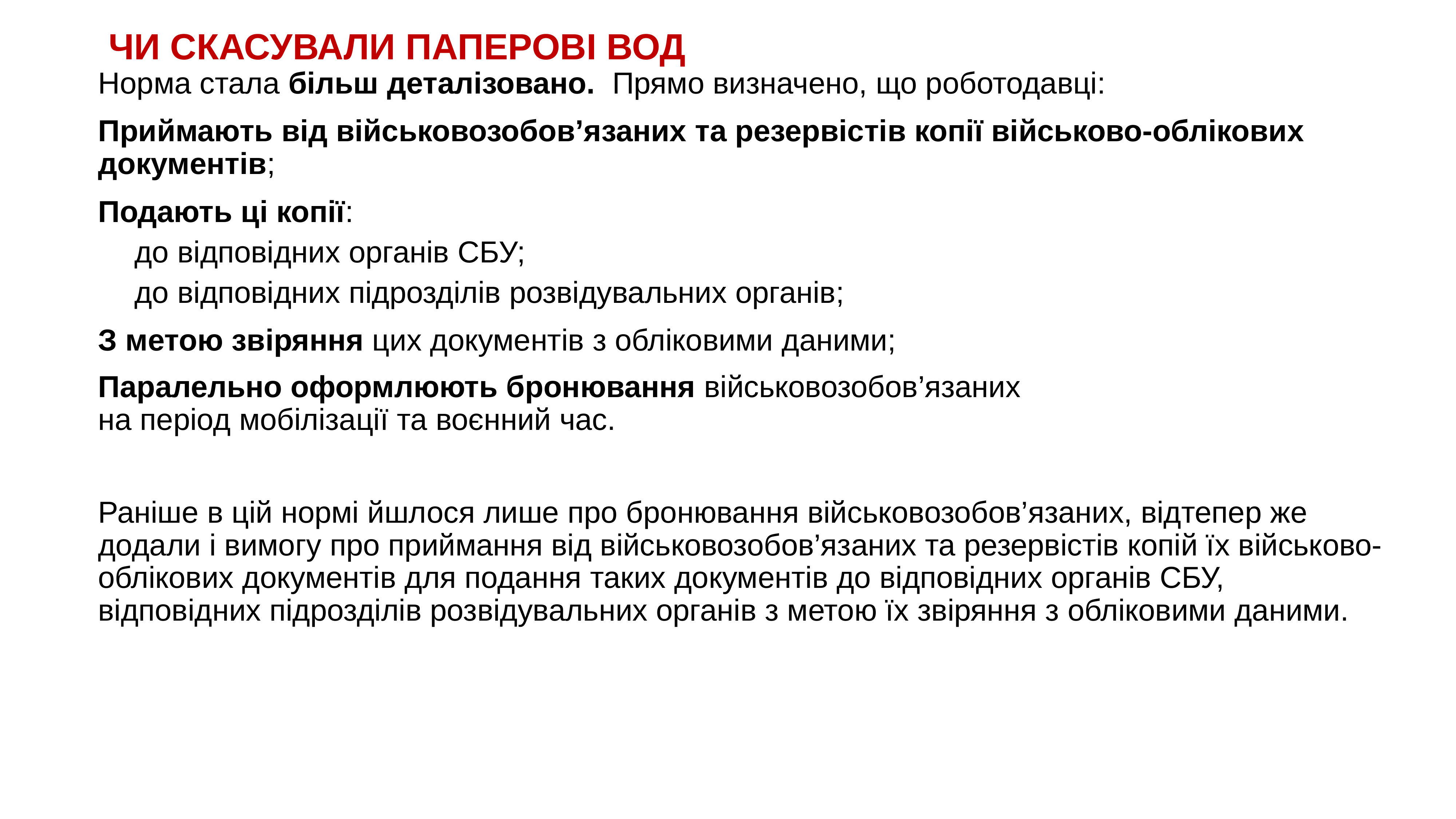

# ЧИ СКАСУВАЛИ ПАПЕРОВІ ВОД
Норма стала більш деталізовано.  Прямо визначено, що роботодавці:
Приймають від військовозобов’язаних та резервістів копії військово-облікових документів;
Подають ці копії:
до відповідних органів СБУ;
до відповідних підрозділів розвідувальних органів;
З метою звіряння цих документів з обліковими даними;
Паралельно оформлюють бронювання військовозобов’язаних
на період мобілізації та воєнний час.

Раніше в цій нормі йшлося лише про бронювання військовозобов’язаних, відтепер же додали і вимогу про приймання від військовозобов’язаних та резервістів копій їх військово-облікових документів для подання таких документів до відповідних органів СБУ, відповідних підрозділів розвідувальних органів з метою їх звіряння з обліковими даними.

KAZNACHEI
155